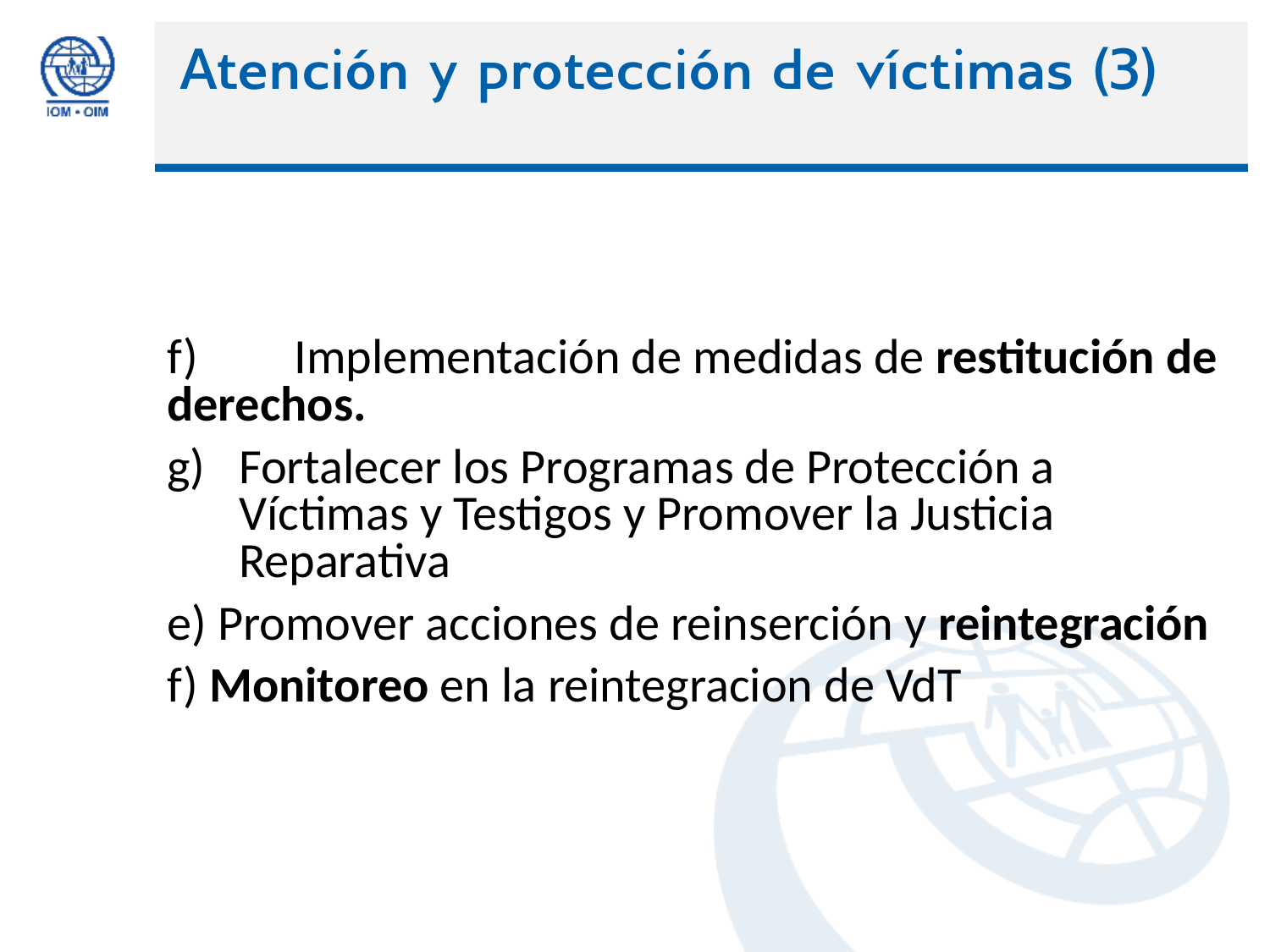

# Atención y protección de víctimas (3)

f)	Implementación de medidas de restitución de derechos.
Fortalecer los Programas de Protección a Víctimas y Testigos y Promover la Justicia Reparativa
e) Promover acciones de reinserción y reintegración
f) Monitoreo en la reintegracion de VdT